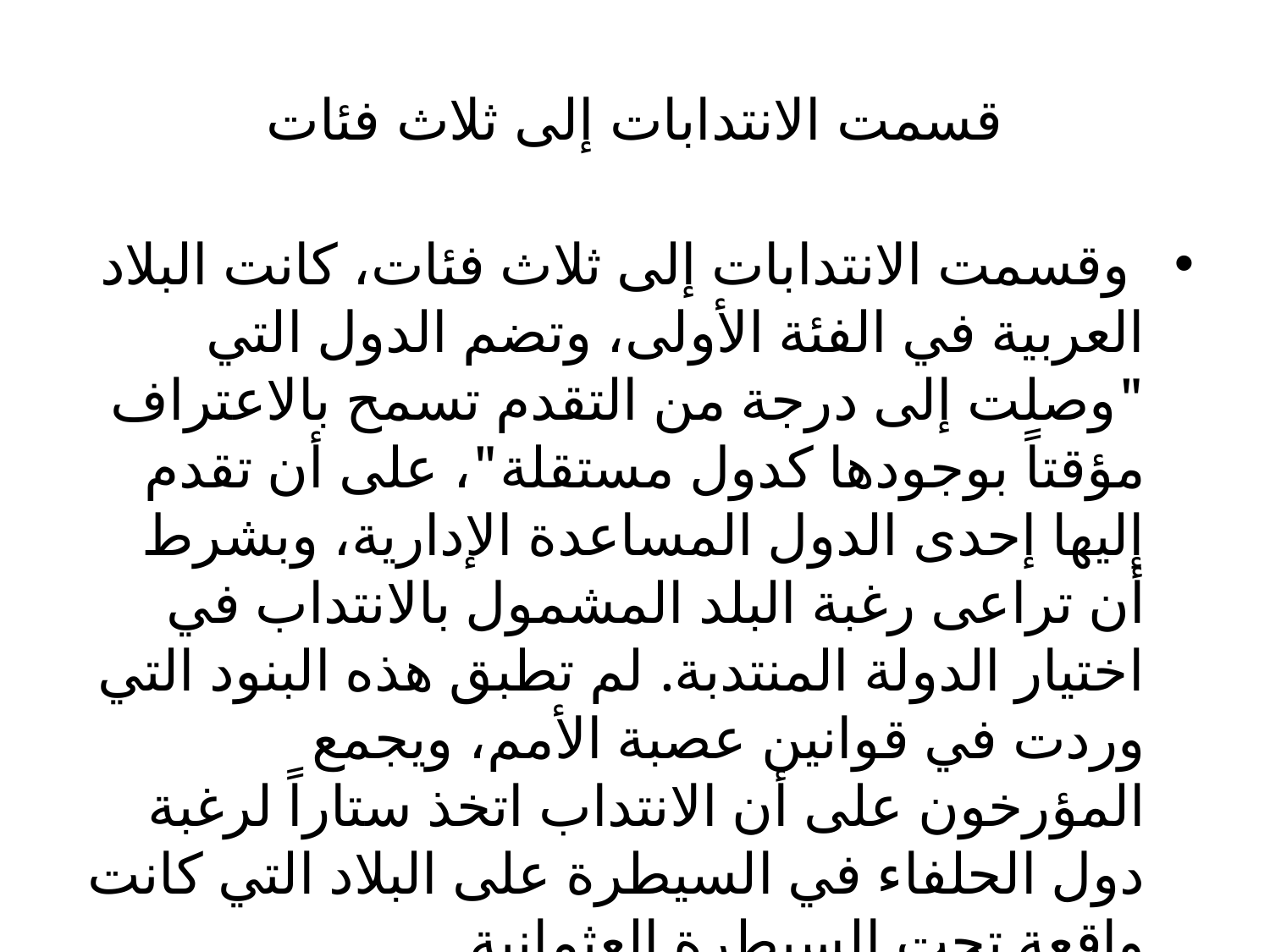

# قسمت الانتدابات إلى ثلاث فئات
 وقسمت الانتدابات إلى ثلاث فئات، كانت البلاد العربية في الفئة الأولى، وتضم الدول التي "وصلت إلى درجة من التقدم تسمح بالاعتراف مؤقتاً بوجودها كدول مستقلة"، على أن تقدم إليها إحدى الدول المساعدة الإدارية، وبشرط أن تراعى رغبة البلد المشمول بالانتداب في اختيار الدولة المنتدبة. لم تطبق هذه البنود التي وردت في قوانين عصبة الأمم، ويجمع المؤرخون على أن الانتداب اتخذ ستاراً لرغبة دول الحلفاء في السيطرة على البلاد التي كانت واقعة تحت السيطرة العثمانية .